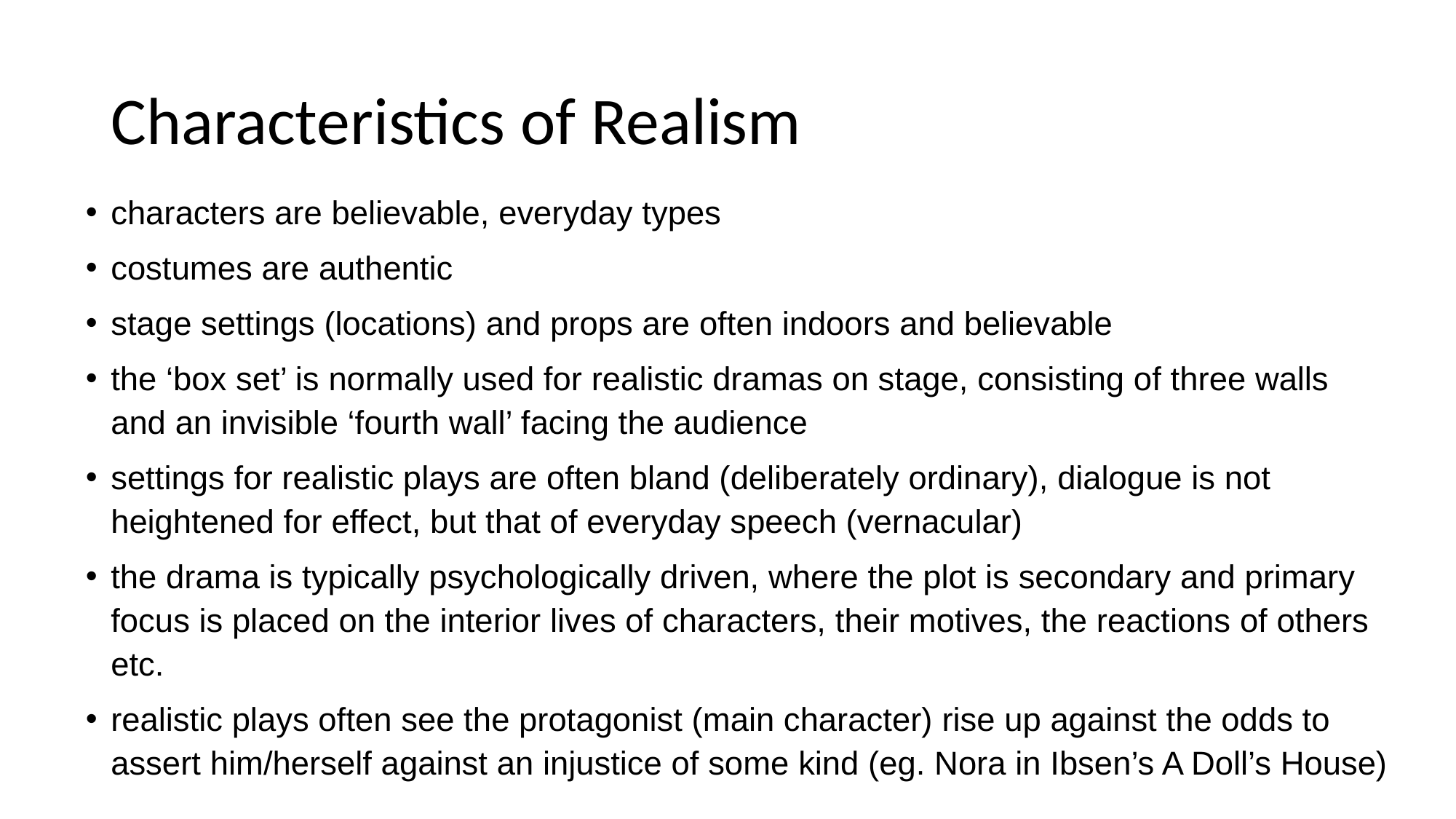

# Characteristics of Realism
characters are believable, everyday types
costumes are authentic
stage settings (locations) and props are often indoors and believable
the ‘box set’ is normally used for realistic dramas on stage, consisting of three walls and an invisible ‘fourth wall’ facing the audience
settings for realistic plays are often bland (deliberately ordinary), dialogue is not heightened for effect, but that of everyday speech (vernacular)
the drama is typically psychologically driven, where the plot is secondary and primary focus is placed on the interior lives of characters, their motives, the reactions of others etc.
realistic plays often see the protagonist (main character) rise up against the odds to assert him/herself against an injustice of some kind (eg. Nora in Ibsen’s A Doll’s House)